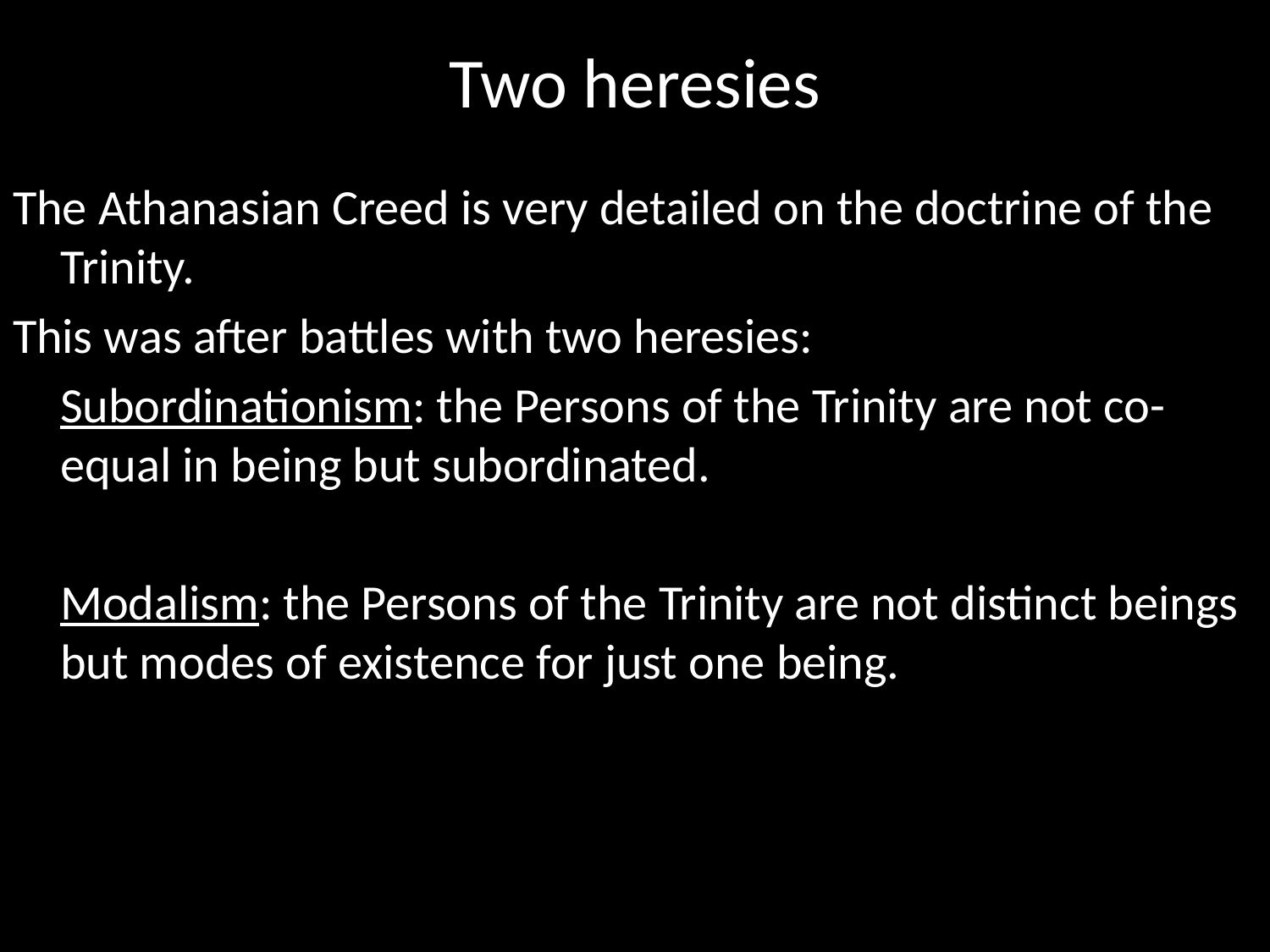

# Two heresies
The Athanasian Creed is very detailed on the doctrine of the Trinity.
This was after battles with two heresies:
	Subordinationism: the Persons of the Trinity are not co-equal in being but subordinated.

	Modalism: the Persons of the Trinity are not distinct beings but modes of existence for just one being.